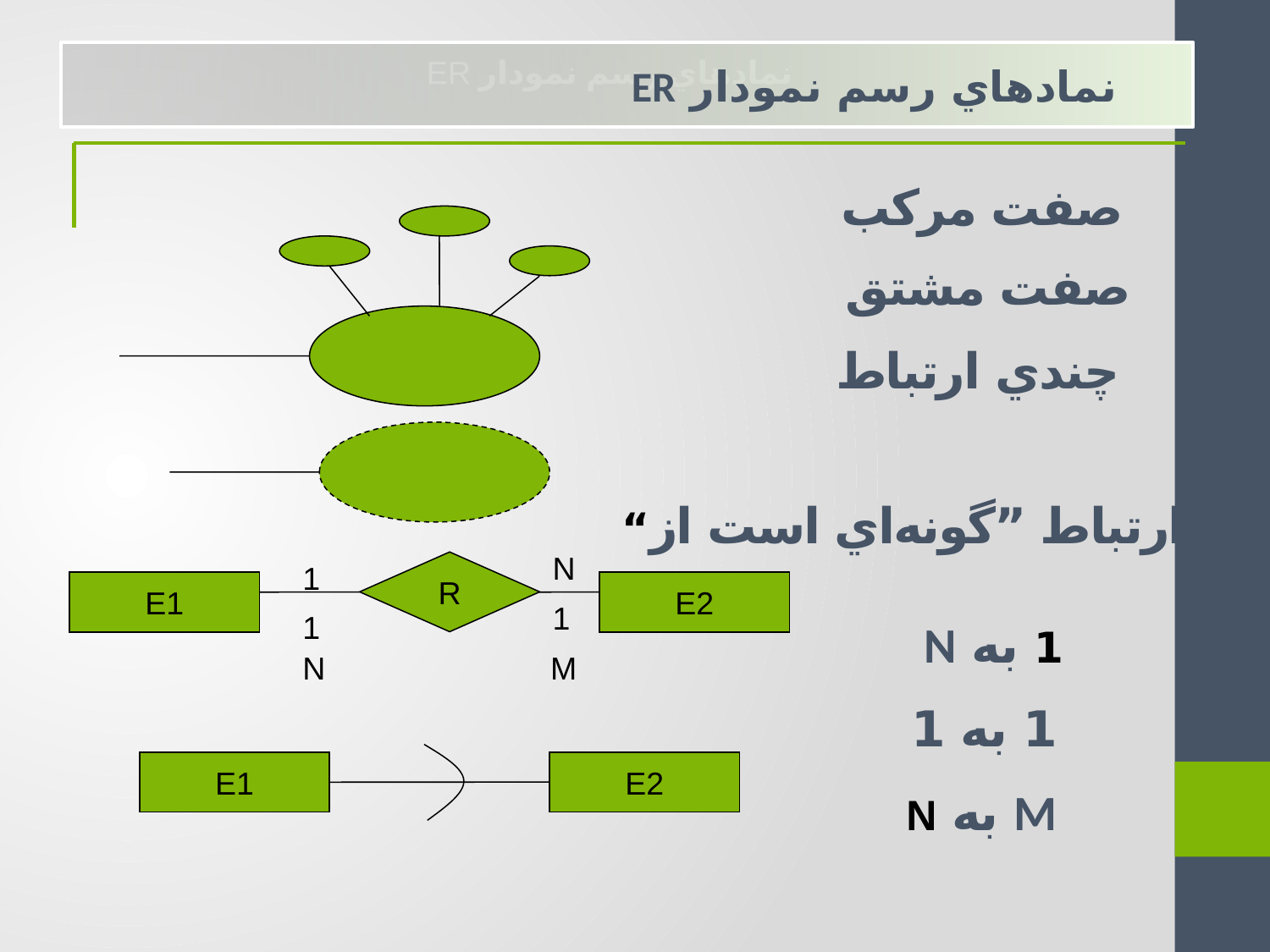

نمادهاي رسم نمودار ER
نمادهاي رسم نمودار ER
صفت مركب

صفت مشتق

چندي ارتباط

ارتباط ”گونه‌اي است از“
N
1
R
E1
E2

1
1
1 به N
1 به 1
M به N
N
M

E1
E2